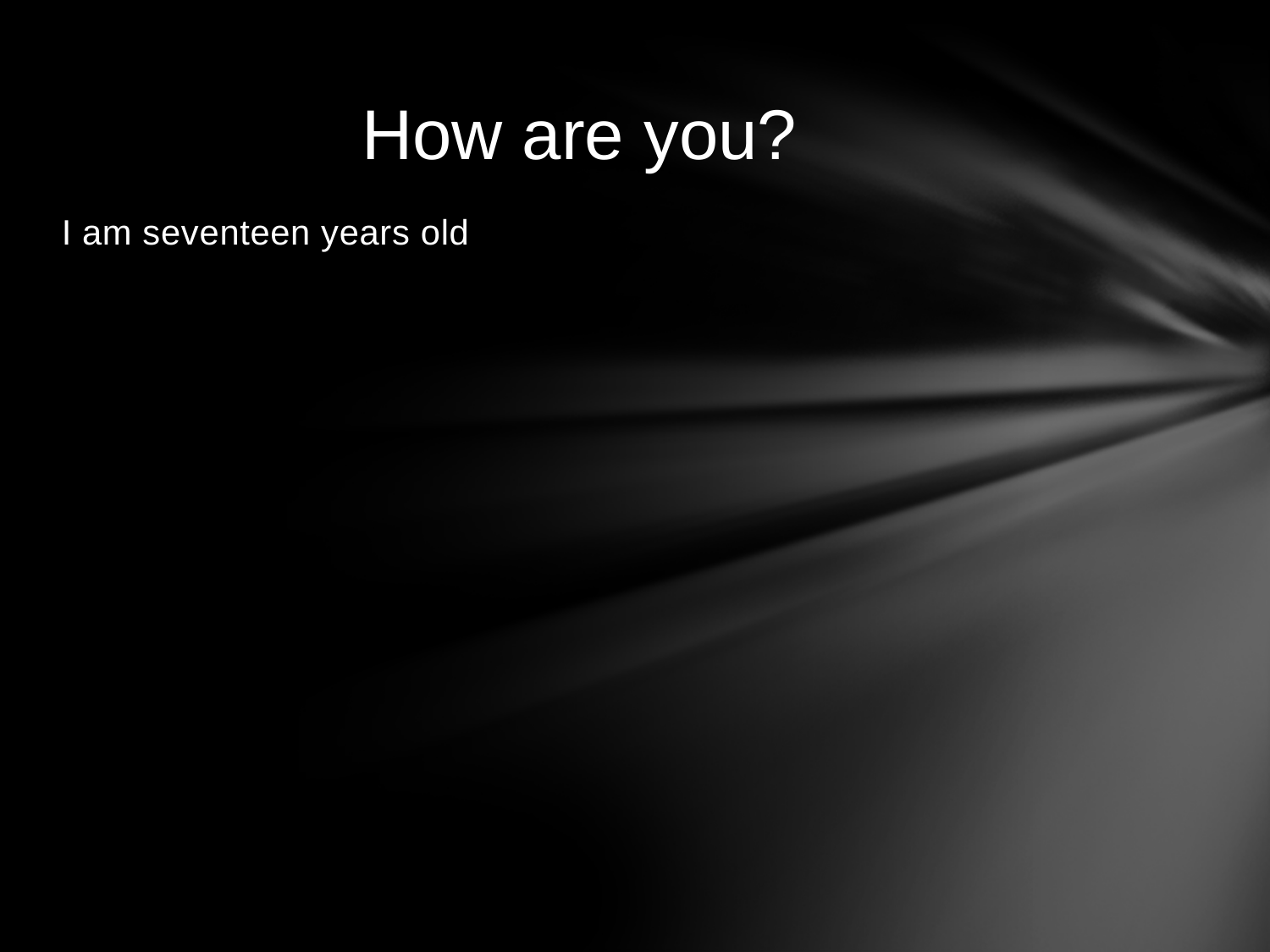

# How are you?
I am seventeen years old